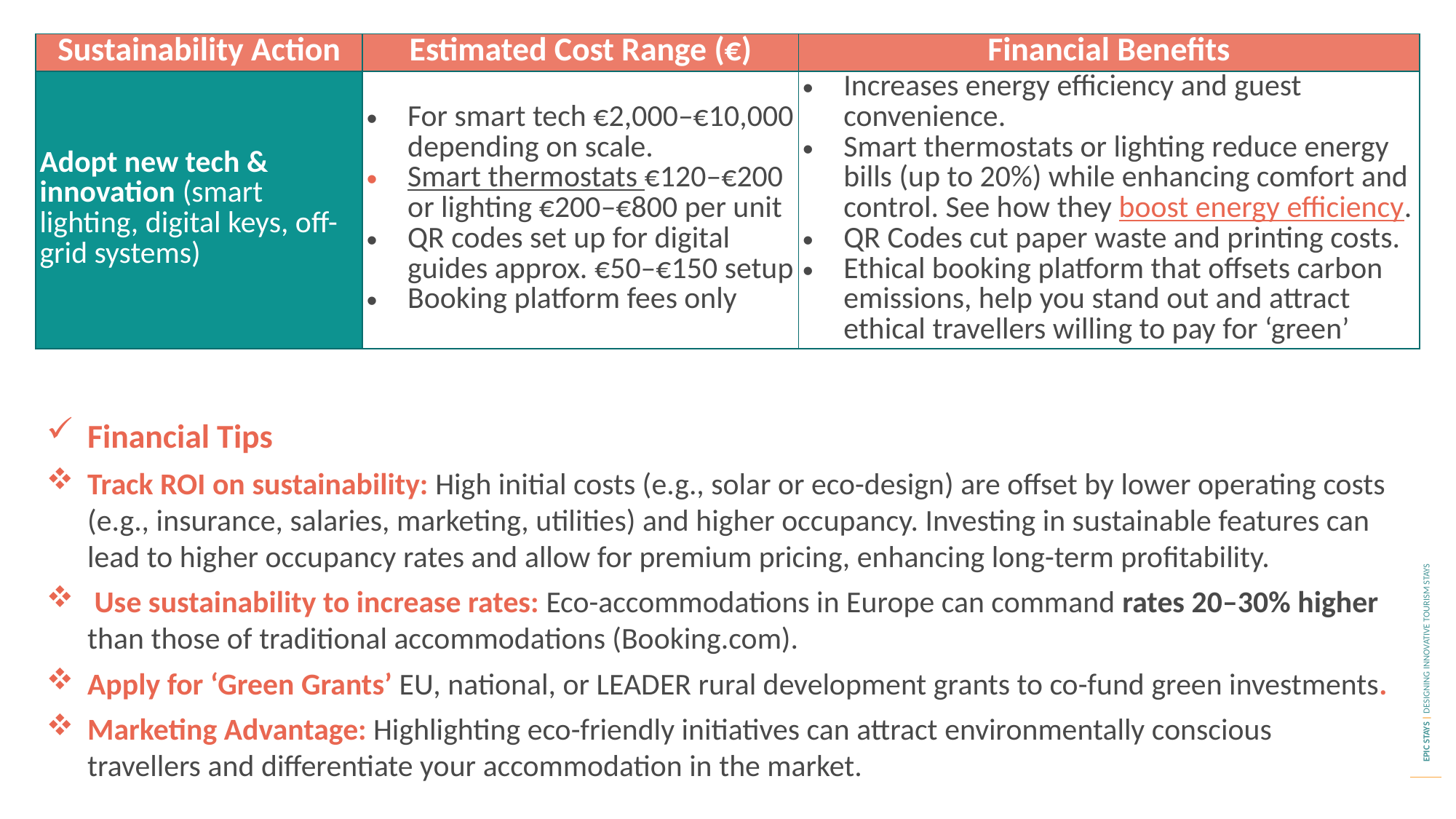

| Sustainability Action | Estimated Cost Range (€) | Financial Benefits |
| --- | --- | --- |
| Adopt new tech & innovation (smart lighting, digital keys, off-grid systems) | For smart tech €2,000–€10,000 depending on scale. Smart thermostats €120–€200 or lighting €200–€800 per unit QR codes set up for digital guides approx. €50–€150 setup Booking platform fees only | Increases energy efficiency and guest convenience. Smart thermostats or lighting reduce energy bills (up to 20%) while enhancing comfort and control. See how they boost energy efficiency. QR Codes cut paper waste and printing costs. Ethical booking platform that offsets carbon emissions, help you stand out and attract ethical travellers willing to pay for ‘green’ |
Financial Tips
Track ROI on sustainability: High initial costs (e.g., solar or eco-design) are offset by lower operating costs (e.g., insurance, salaries, marketing, utilities) and higher occupancy. Investing in sustainable features can lead to higher occupancy rates and allow for premium pricing, enhancing long-term profitability.
 Use sustainability to increase rates: Eco-accommodations in Europe can command rates 20–30% higher than those of traditional accommodations (Booking.com).
Apply for ‘Green Grants’ EU, national, or LEADER rural development grants to co-fund green investments.
Marketing Advantage: Highlighting eco-friendly initiatives can attract environmentally conscious travellers and differentiate your accommodation in the market.